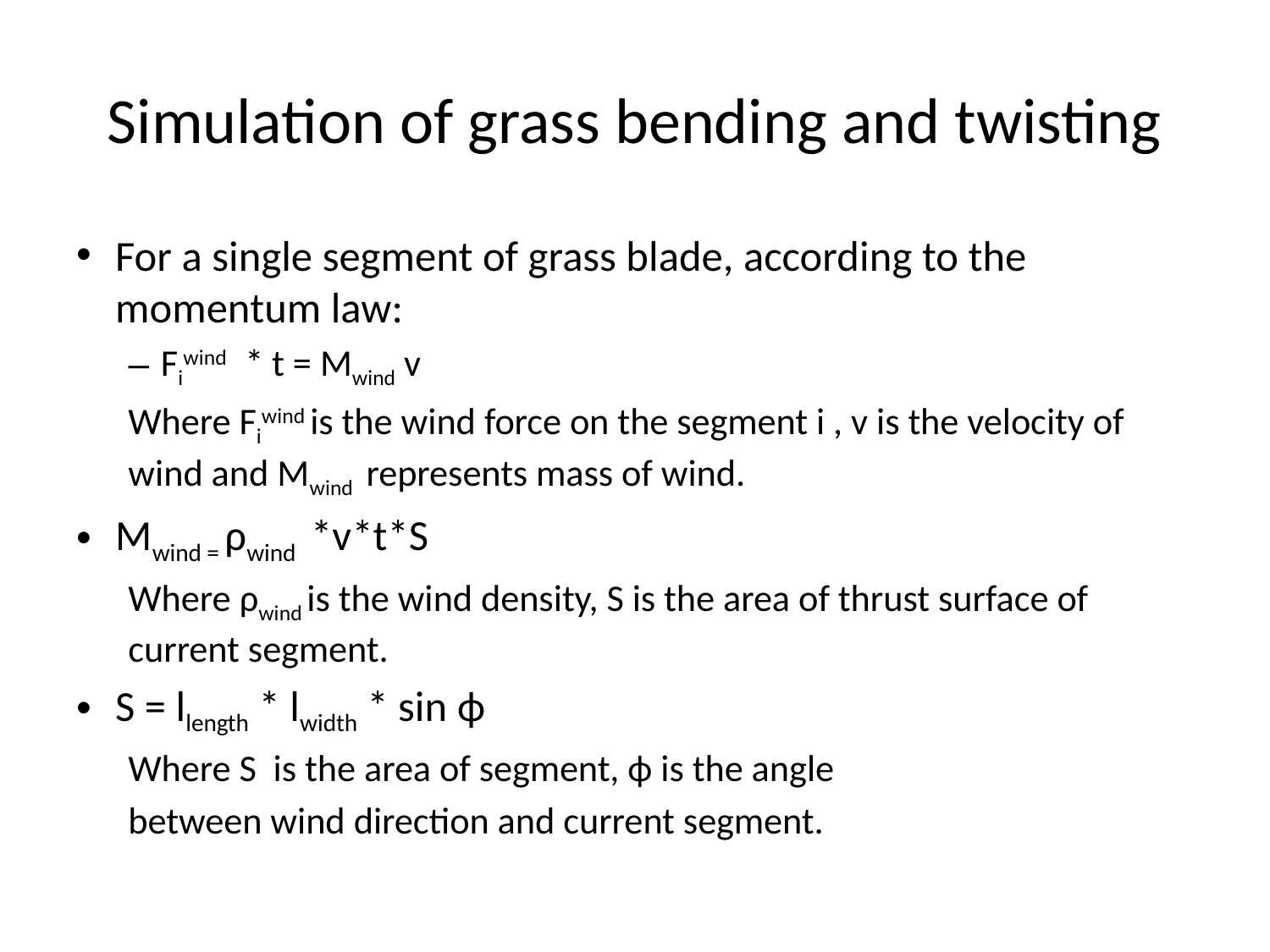

# Simulation of grass bending and twisting
For a single segment of grass blade, according to the momentum law:
Fiwind   * t = Mwind v
Where Fiwind is the wind force on the segment i , v is the velocity of wind and Mwind  represents mass of wind.
Mwind = ρwind  *v*t*S
Where ρwind is the wind density, S is the area of thrust surface of current segment.
S = llength * lwidth * sin ϕ
Where S  is the area of segment, ϕ is the angle
between wind direction and current segment.